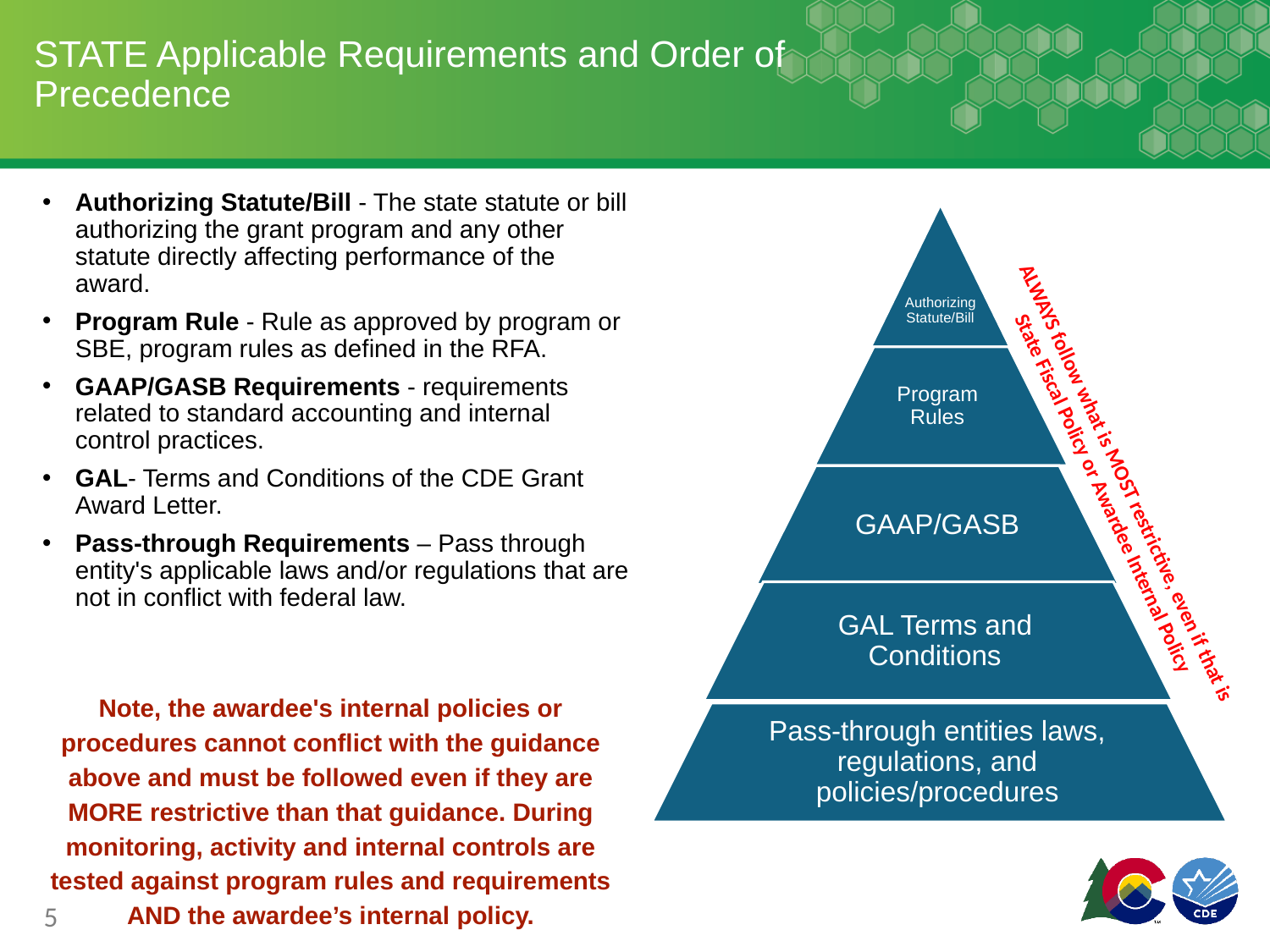

# STATE Applicable Requirements and Order of Precedence
Authorizing Statute/Bill - The state statute or bill authorizing the grant program and any other statute directly affecting performance of the award.
Program Rule - Rule as approved by program or SBE, program rules as defined in the RFA.
GAAP/GASB Requirements - requirements related to standard accounting and internal control practices.
GAL- Terms and Conditions of the CDE Grant Award Letter.
Pass-through Requirements – Pass through entity's applicable laws and/or regulations that are not in conflict with federal law.

Note, the awardee's internal policies or procedures cannot conflict with the guidance above and must be followed even if they are MORE restrictive than that guidance. During monitoring, activity and internal controls are tested against program rules and requirements AND the awardee’s internal policy.

Authorizing Statute/Bill

Program Rules

GAAP/GASB
GAL Terms and Conditions

Pass-through entities laws, regulations, and policies/procedures

ALWAYS follow what is MOST restrictive, even if that is State Fiscal Policy or Awardee Internal Policy
5